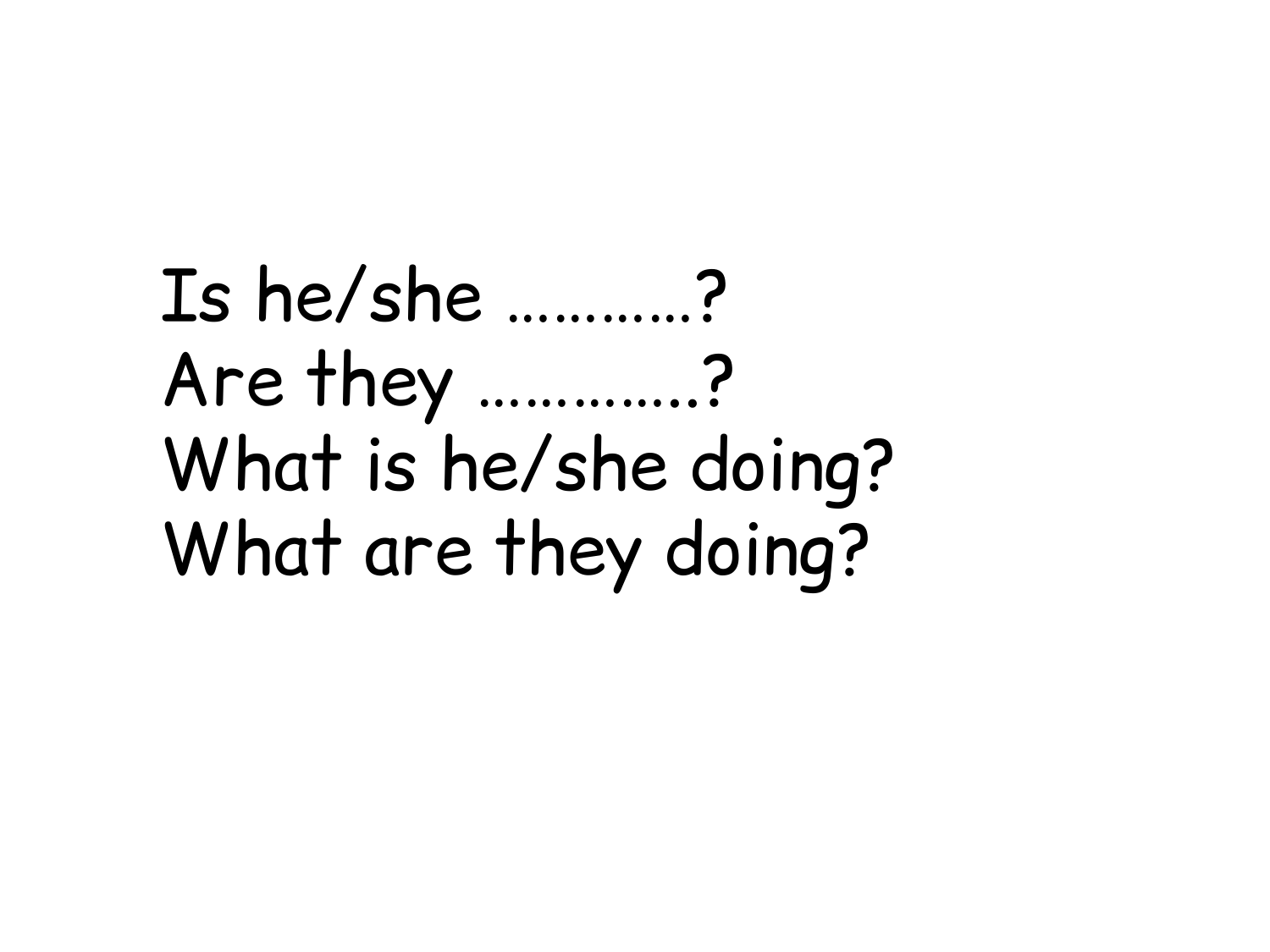

Is he/she …………?
Are they …………..?
What is he/she doing?
What are they doing?